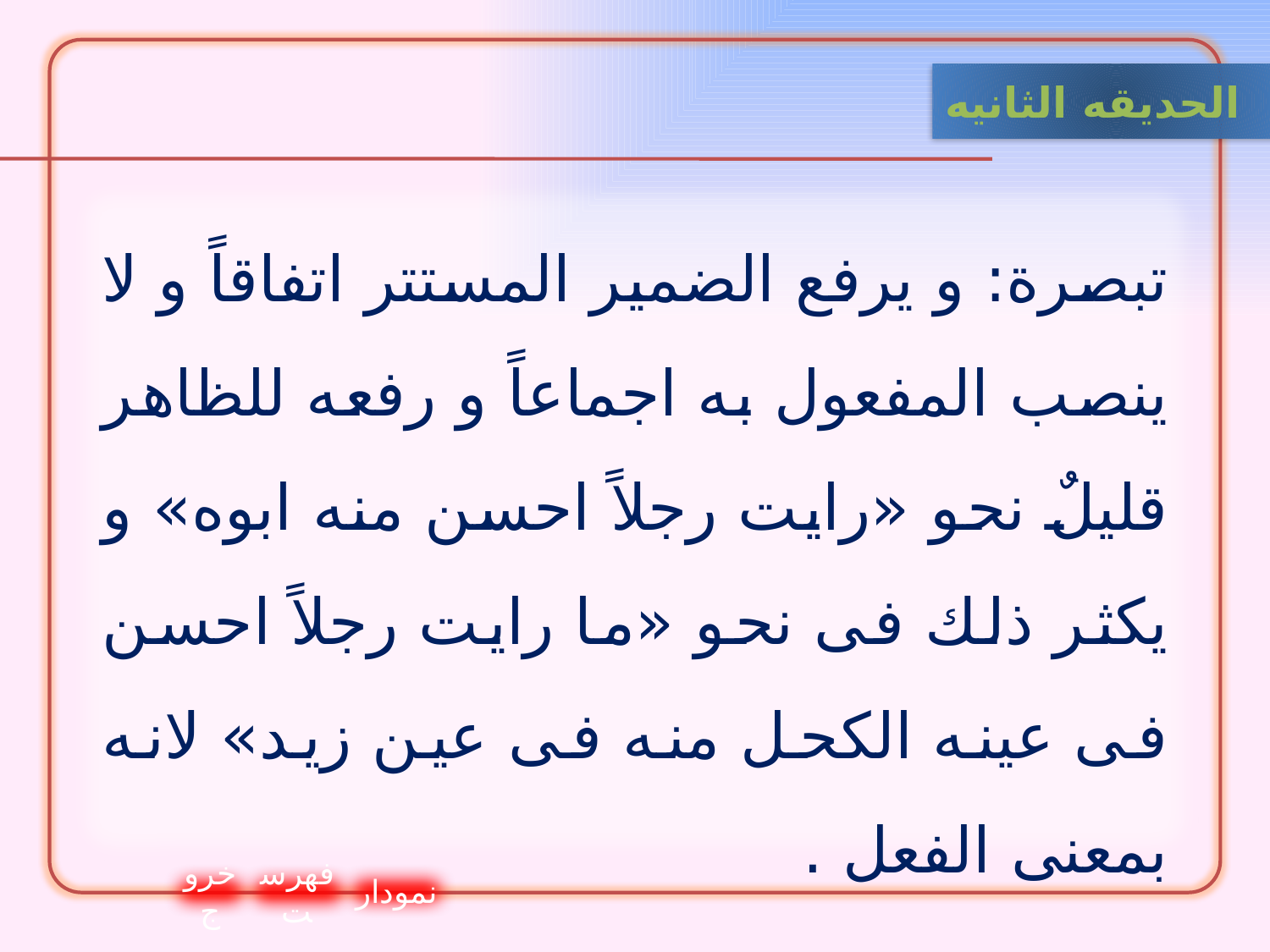

الحدیقه الثانيه

تبصرة: و يرفع الضمير المستتر اتفاقاً و لا ينصب المفعول به اجماعاً و رفعه للظاهر قليلٌ نحو «رايت رجلاً احسن منه ابوه» و يكثر ذلك فى نحو «ما رايت رجلاً احسن فى عينه الكحل منه فى عين زيد» لانه بمعنى الفعل .
خروج
فهرست
نمودار